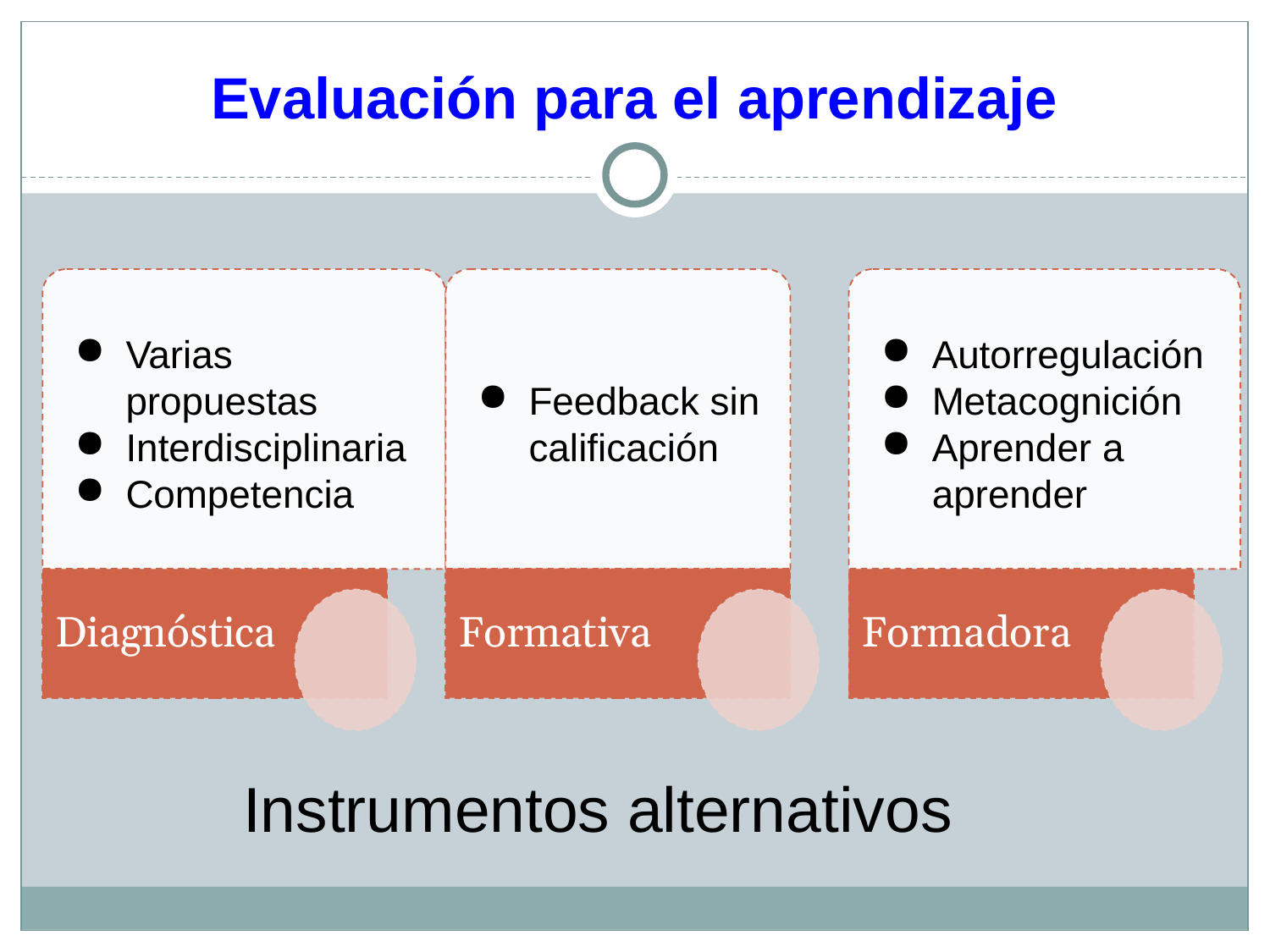

# Evaluación para el aprendizaje
Varias propuestas
Interdisciplinaria
Competencia
Autorregulación
Metacognición
Aprender a aprender
Feedback sin calificación

Diagnóstica

Formativa

Formadora

Instrumentos alternativos